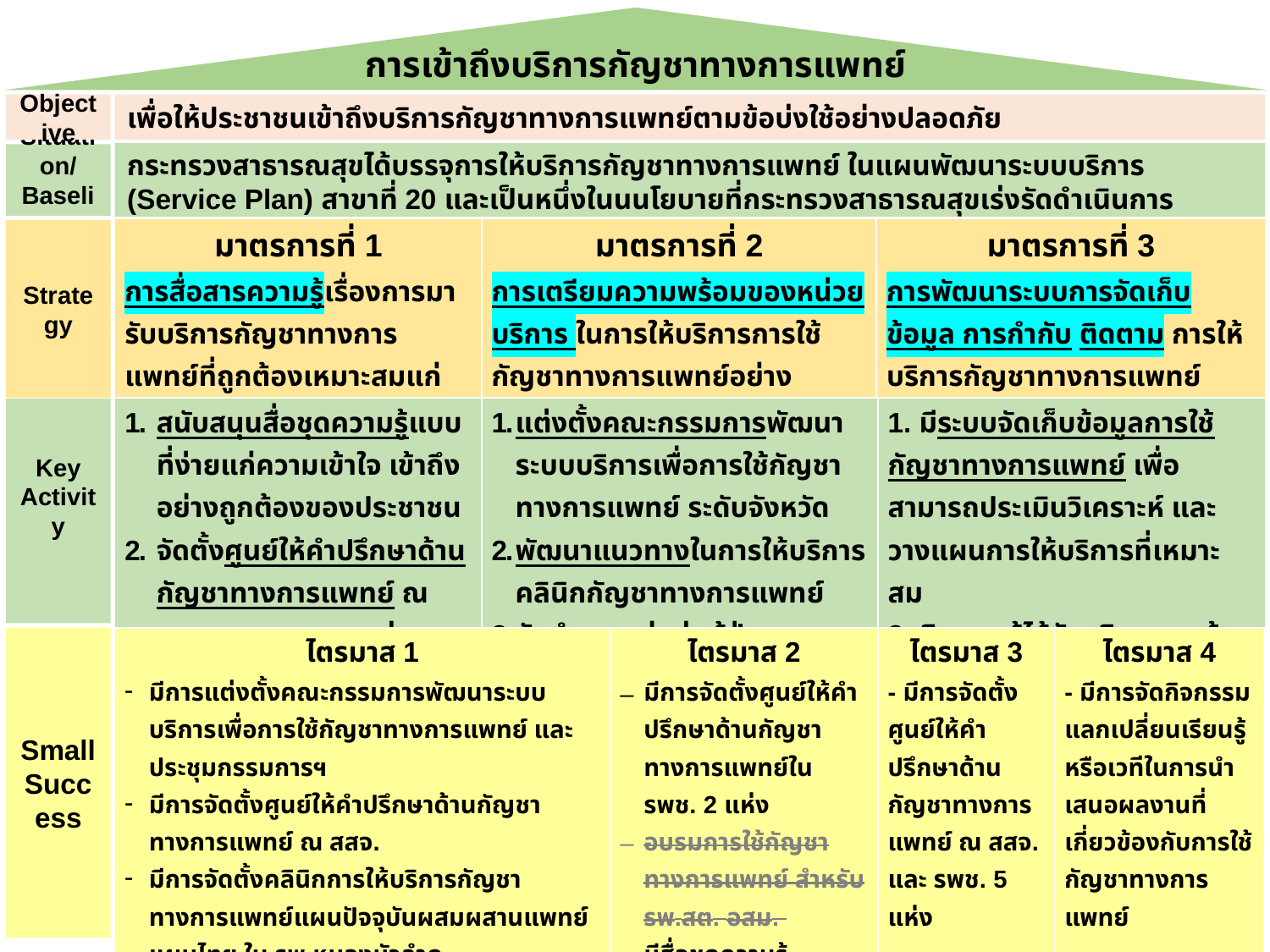

การเข้าถึงบริการกัญชาทางการแพทย์
Objective
เพื่อให้ประชาชนเข้าถึงบริการกัญชาทางการแพทย์ตามข้อบ่งใช้อย่างปลอดภัย
กระทรวงสาธารณสุขได้บรรจุการให้บริการกัญชาทางการแพทย์ ในแผนพัฒนาระบบบริการ (Service Plan) สาขาที่ 20 และเป็นหนึ่งในนนโยบายที่กระทรวงสาธารณสุขเร่งรัดดำเนินการ
Situation/Baseline
| มาตรการที่ 1 การสื่อสารความรู้เรื่องการมารับบริการกัญชาทางการแพทย์ที่ถูกต้องเหมาะสมแก่ประชาชนและบุคลากรสาธารณสุข | มาตรการที่ 2 การเตรียมความพร้อมของหน่วยบริการ ในการให้บริการการใช้กัญชาทางการแพทย์อย่างปลอดภัย | มาตรการที่ 3 การพัฒนาระบบการจัดเก็บข้อมูล การกำกับ ติดตาม การให้บริการกัญชาทางการแพทย์ |
| --- | --- | --- |
Strategy
| สนับสนุนสื่อชุดความรู้แบบที่ง่ายแก่ความเข้าใจ เข้าถึง อย่างถูกต้องของประชาชน จัดตั้งศูนย์ให้คำปรึกษาด้านกัญชาทางการแพทย์ ณ สสจ. และ รพ. ทุกแห่ง อบรมการใช้กัญชาทางการแพทย์ให้แก่เจ้าหน้าที่ รพ.สต., อสม. | แต่งตั้งคณะกรรมการพัฒนาระบบบริการเพื่อการใช้กัญชาทางการแพทย์ ระดับจังหวัด พัฒนาแนวทางในการให้บริการคลินิกกัญชาทางการแพทย์ จัดทำระบบส่งต่อผู้ป่วยมาขอรับบริการและผลข้างเคียง | 1. มีระบบจัดเก็บข้อมูลการใช้กัญชาทางการแพทย์ เพื่อสามารถประเมินวิเคราะห์ และวางแผนการให้บริการที่เหมาะสม 2. ติดตามผู้ได้รับบริการ ผลข้างเคียง ตามแนวทางที่กำหนดไว้ 3. KM, Best Practice |
| --- | --- | --- |
Key Activity
| ไตรมาส 1 มีการแต่งตั้งคณะกรรมการพัฒนาระบบบริการเพื่อการใช้กัญชาทางการแพทย์ และประชุมกรรมการฯ มีการจัดตั้งศูนย์ให้คำปรึกษาด้านกัญชาทางการแพทย์ ณ สสจ. มีการจัดตั้งคลินิกการให้บริการกัญชาทางการแพทย์แผนปัจจุบันผสมผสานแพทย์แผนไทย ใน รพ.หนองบัวลำภู มีแนวทางในการให้บริการคลินิกกัญชาทางการแพทย์ มีระบบส่งต่อผู้ป่วยที่มาขอรับบริการ มีระบบจัดเก็บข้อมูลผู้ป่วยที่ใช้กัญชาทางการแพทย์ และมีการรายงานผลข้างเคียงจากการใช้กัญชา | ไตรมาส 2 มีการจัดตั้งศูนย์ให้คำปรึกษาด้านกัญชาทางการแพทย์ใน รพช. 2 แห่ง อบรมการใช้กัญชาทางการแพทย์ สำหรับ รพ.สต. อสม. มีสื่อชุดความรู้สนับสนุนการดำเนินงานภายในจังหวัด | ไตรมาส 3 - มีการจัดตั้งศูนย์ให้คำปรึกษาด้านกัญชาทางการแพทย์ ณ สสจ. และ รพช. 5 แห่ง | ไตรมาส 4 - มีการจัดกิจกรรมแลกเปลี่ยนเรียนรู้ หรือเวทีในการนำเสนอผลงานที่เกี่ยวข้องกับการใช้กัญชาทางการแพทย์ |
| --- | --- | --- | --- |
Small Success